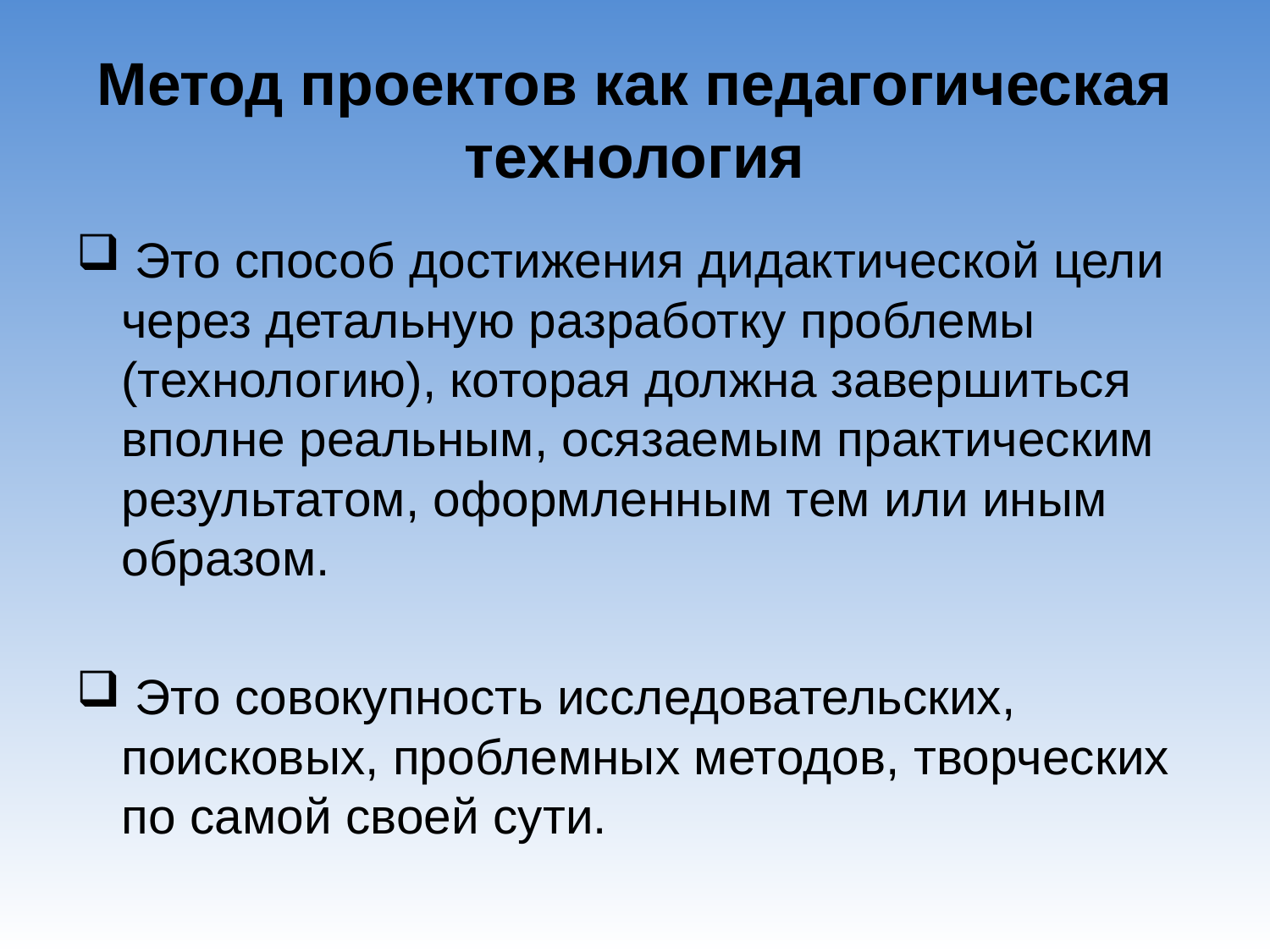

# Метод проектов как педагогическая технология
 Это способ достижения дидактической цели через детальную разработку проблемы (технологию), которая должна завершиться вполне реальным, осязаемым практическим результатом, оформленным тем или иным образом.

 Это совокупность исследовательских, поисковых, проблемных методов, творческих по самой своей сути.